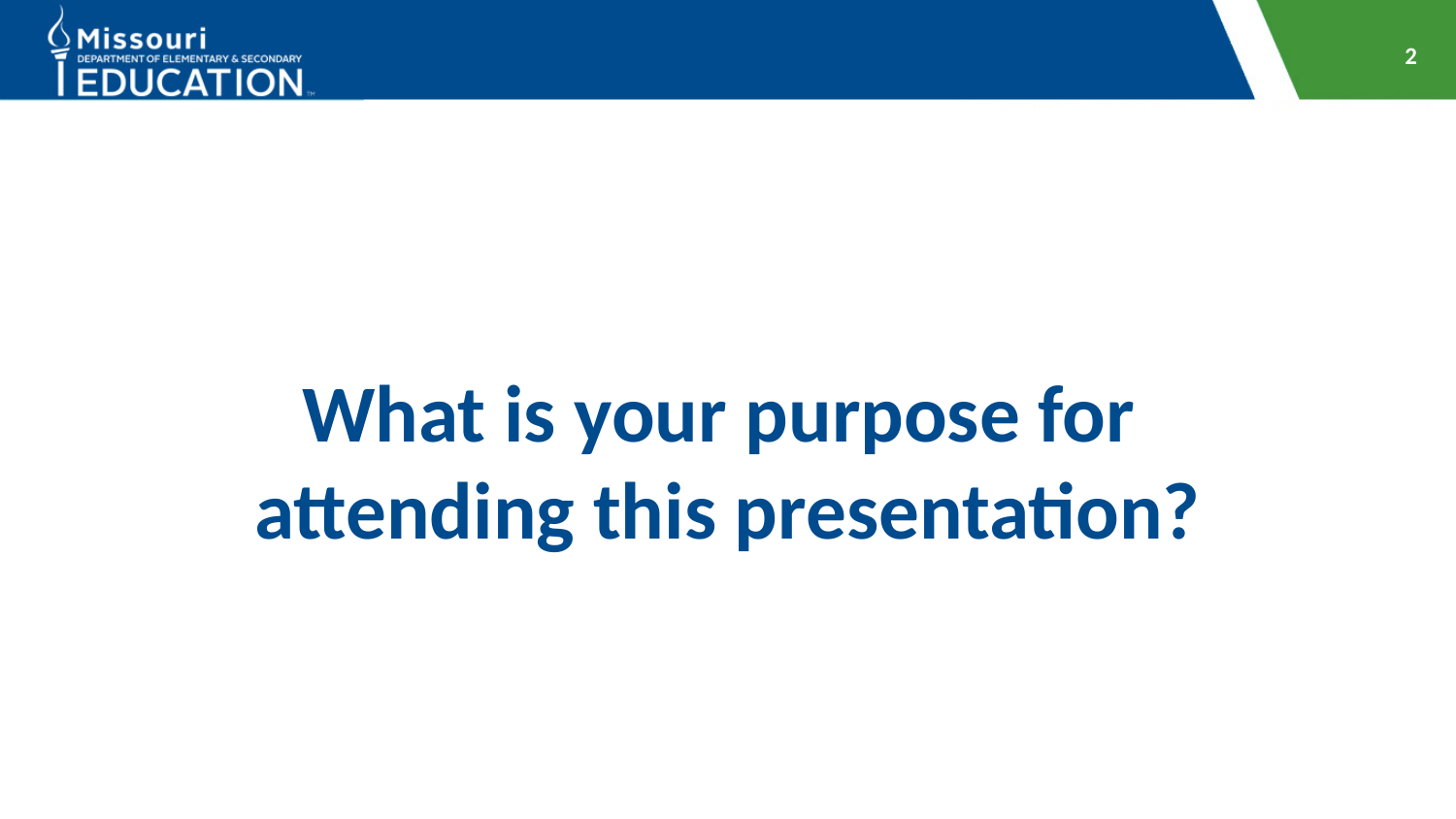

2
# What is your purpose for attending this presentation?